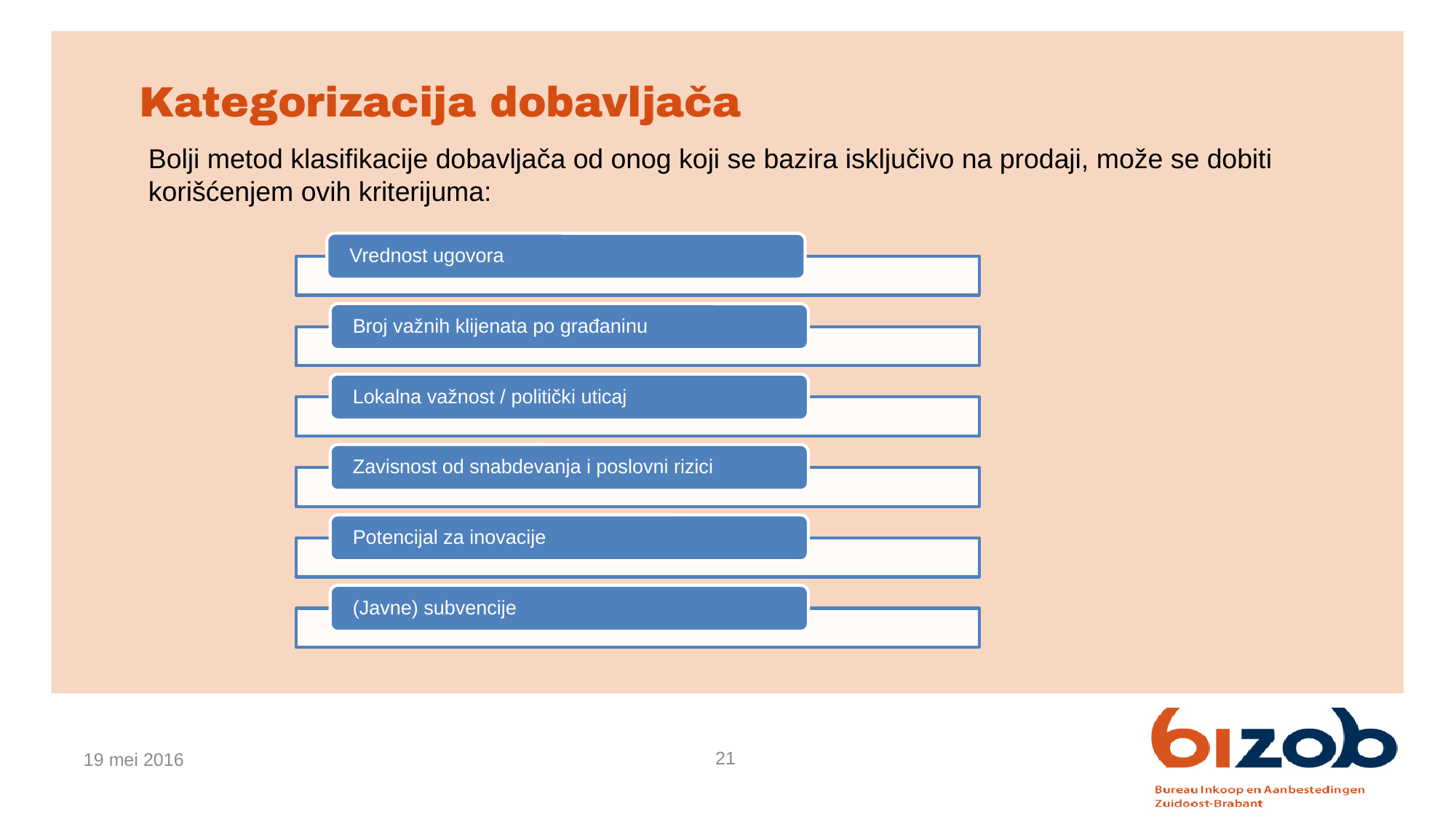

# Kategorizacija dobavljača
Bolji metod klasifikacije dobavljača od onog koji se bazira isključivo na prodaji, može se dobiti korišćenjem ovih kriterijuma:
Vrednost ugovora
Broj važnih klijenata po građaninu
Lokalna važnost / politički uticaj
Zavisnost od snabdevanja i poslovni rizici
Potencijal za inovacije
(Javne) subvencije
19 mei 2016